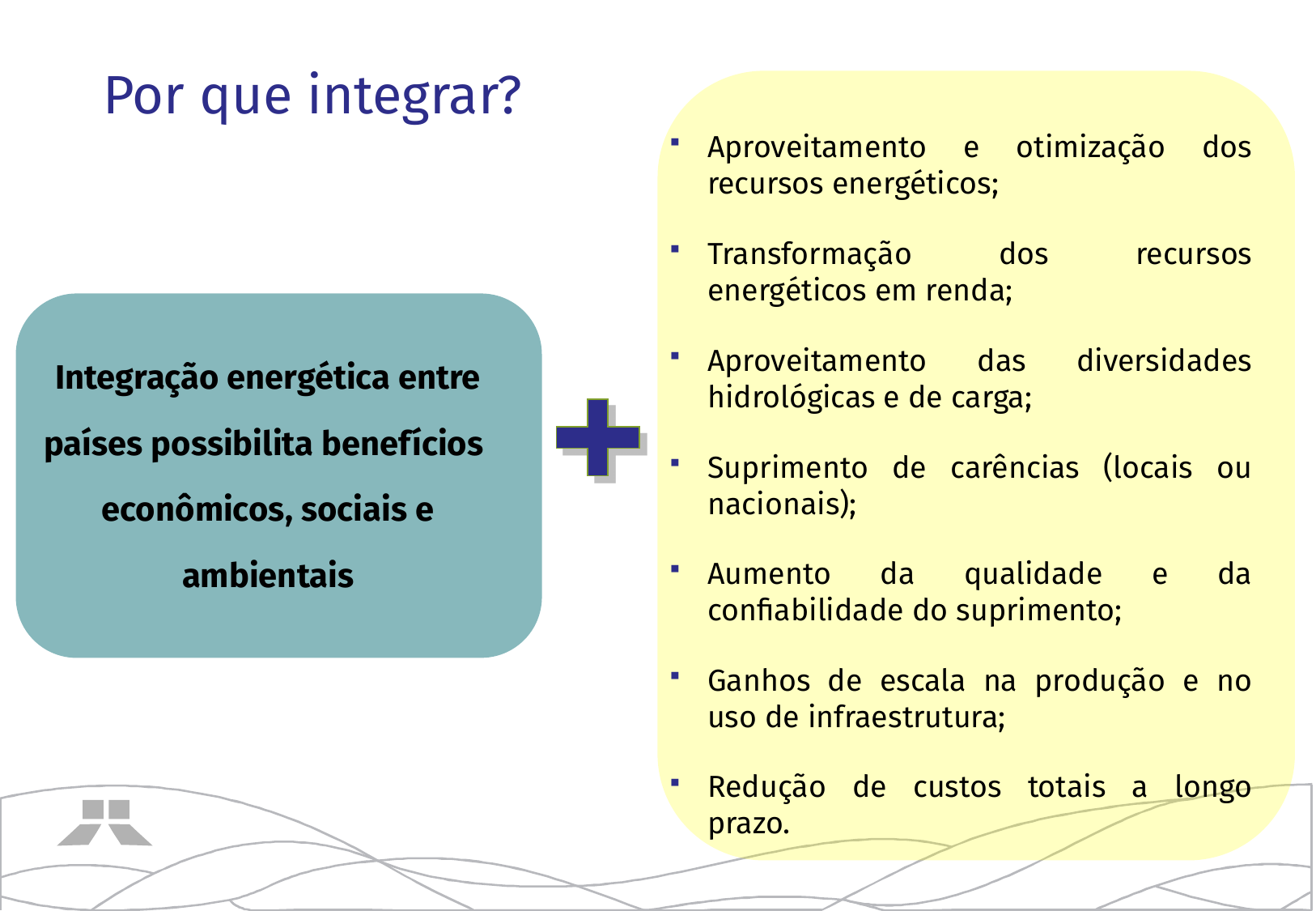

# Por que integrar?

Aproveitamento e otimização dos recursos energéticos;
Transformação dos recursos energéticos em renda;
Aproveitamento das diversidades hidrológicas e de carga;
Suprimento de carências (locais ou nacionais);
Aumento da qualidade e da confiabilidade do suprimento;
Ganhos de escala na produção e no uso de infraestrutura;
Redução de custos totais a longo prazo.

Integração energética entre
países possibilita benefícios
econômicos, sociais e
ambientais